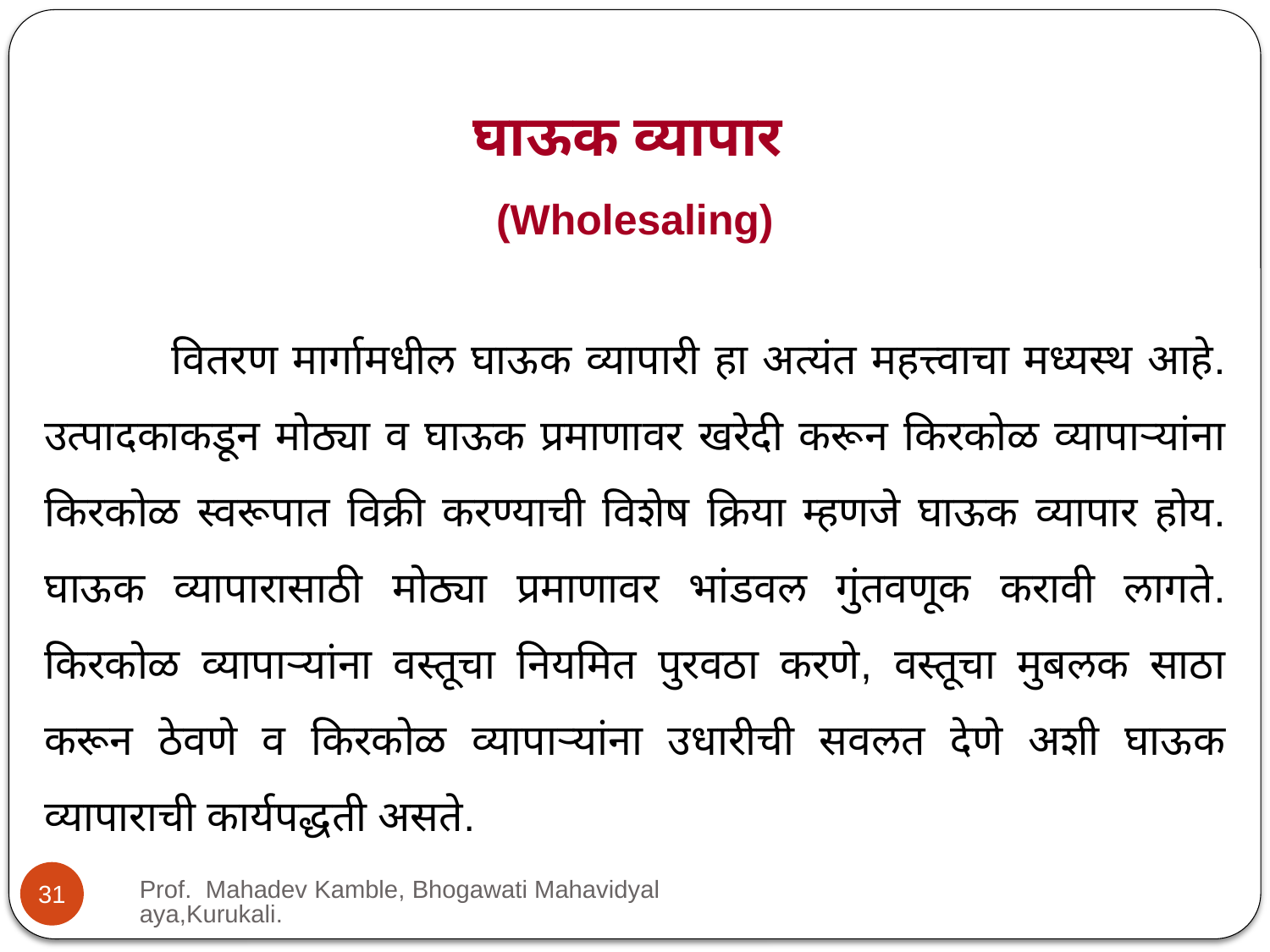

घाऊक व्यापार
(Wholesaling)

	वितरण मार्गामधील घाऊक व्यापारी हा अत्यंत महत्त्वाचा मध्यस्थ आहे. उत्पादकाकडून मोठ्या व घाऊक प्रमाणावर खरेदी करून किरकोळ व्यापाऱ्यांना किरकोळ स्वरूपात विक्री करण्याची विशेष क्रिया म्हणजे घाऊक व्यापार होय. घाऊक व्यापारासाठी मोठ्या प्रमाणावर भांडवल गुंतवणूक करावी लागते. किरकोळ व्यापाऱ्यांना वस्तूचा नियमित पुरवठा करणे, वस्तूचा मुबलक साठा करून ठेवणे व किरकोळ व्यापाऱ्यांना उधारीची सवलत देणे अशी घाऊक व्यापाराची कार्यपद्धती असते.
Prof.  Mahadev Kamble, Bhogawati Mahavidyalaya,Kurukali.
31